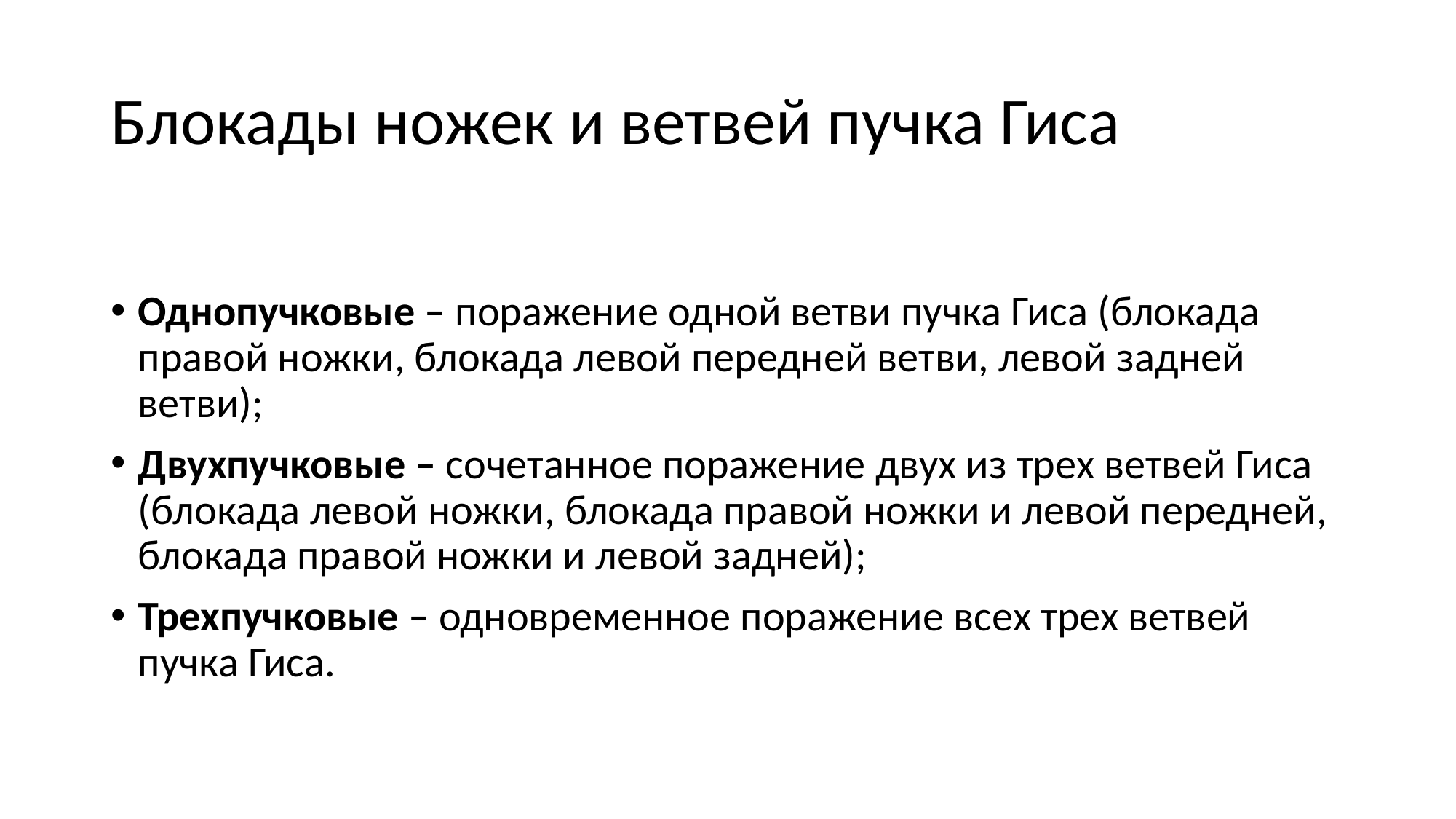

# Блокады ножек и ветвей пучка Гиса

Однопучковые – поражение одной ветви пучка Гиса (блокада правой ножки, блокада левой передней ветви, левой задней ветви);
Двухпучковые – сочетанное поражение двух из трех ветвей Гиса (блокада левой ножки, блокада правой ножки и левой передней, блокада правой ножки и левой задней);
Трехпучковые – одновременное поражение всех трех ветвей пучка Гиса.